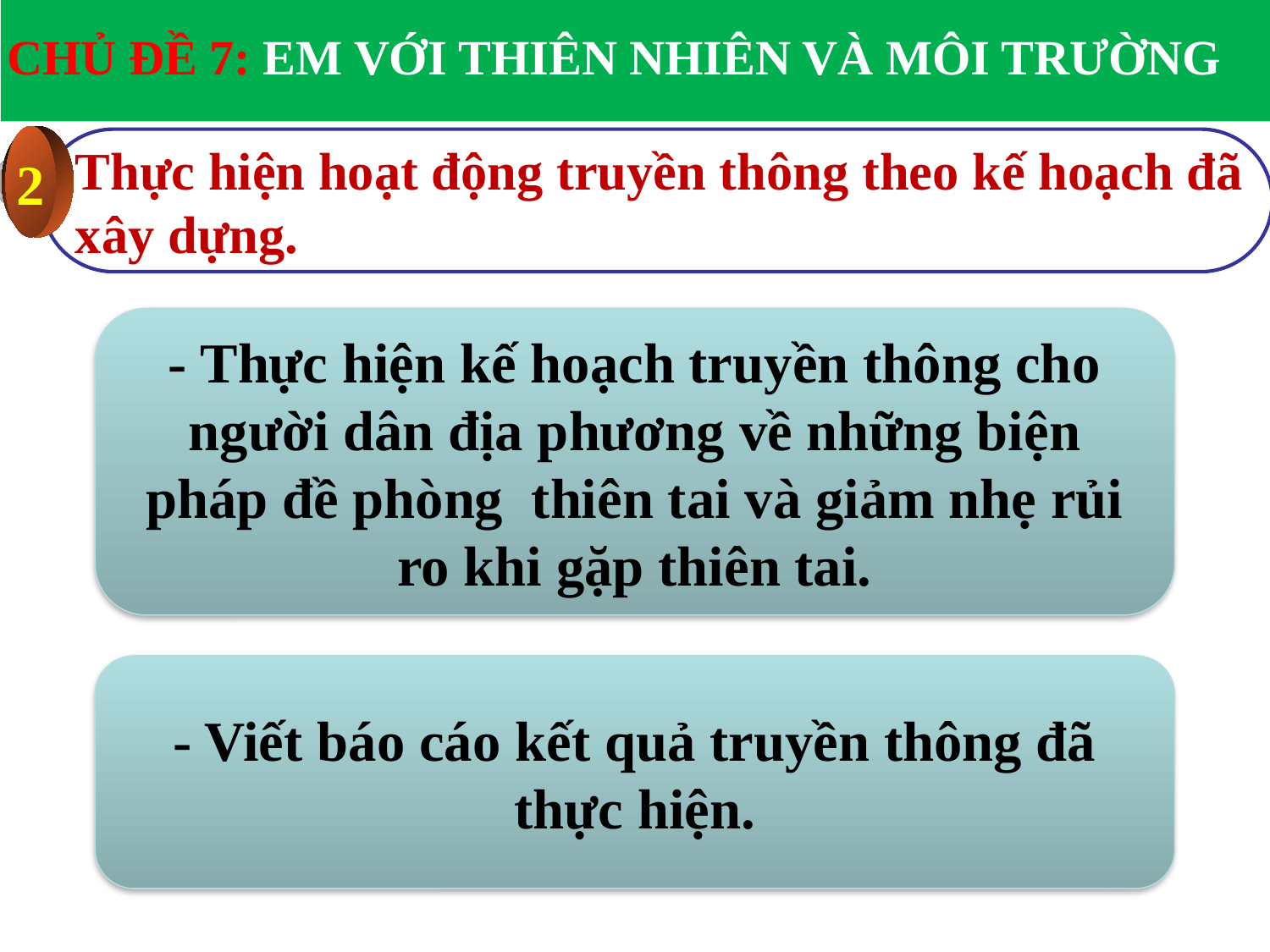

CHỦ ĐỀ 7: EM VỚI THIÊN NHIÊN VÀ MÔI TRƯỜNG

Thực hiện hoạt động truyền thông theo kế hoạch đã
xây dựng.
2
- Thực hiện kế hoạch truyền thông cho người dân địa phương về những biện pháp đề phòng  thiên tai và giảm nhẹ rủi ro khi gặp thiên tai.
- Viết báo cáo kết quả truyền thông đã thực hiện.